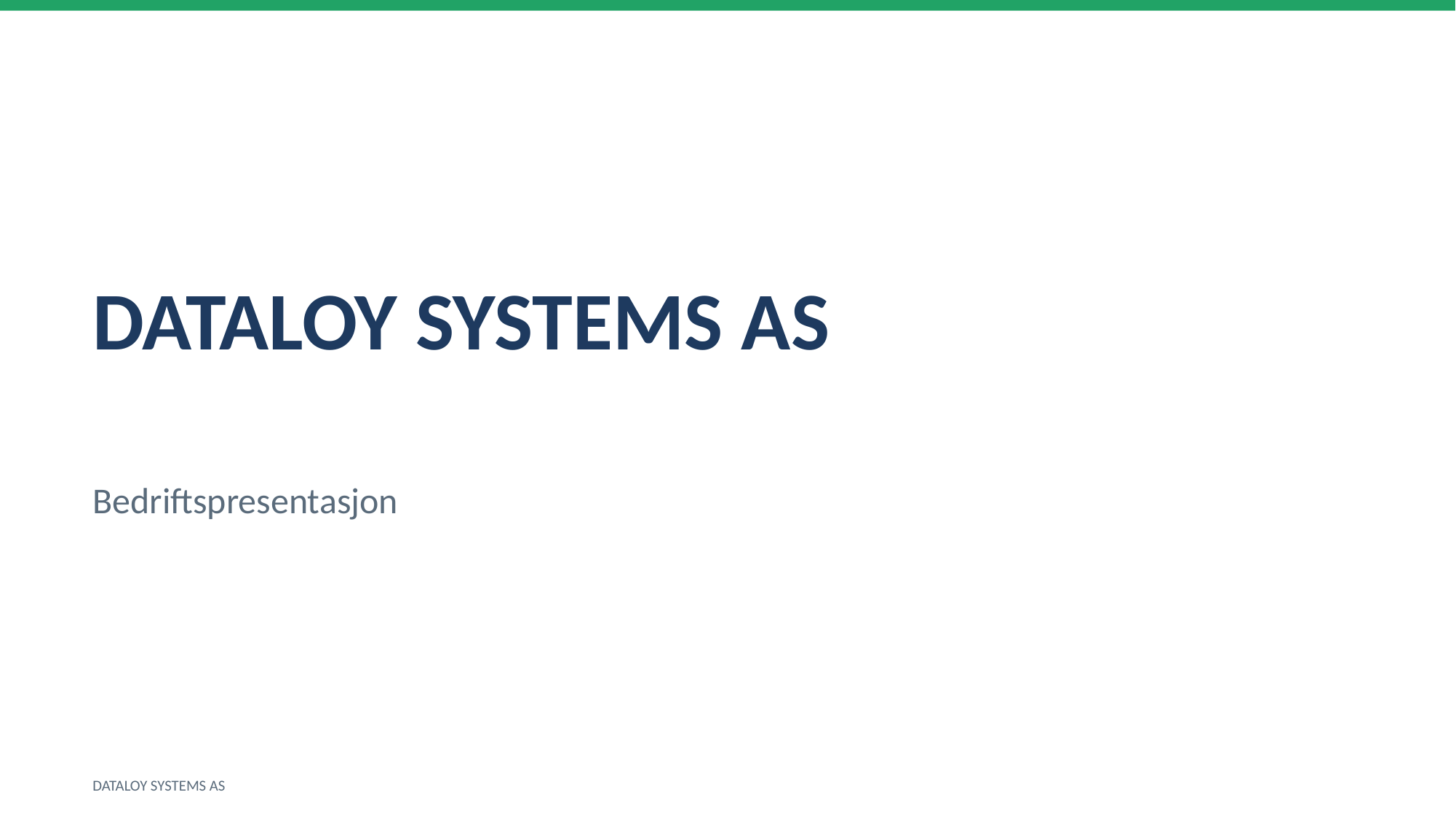

DATALOY SYSTEMS AS
Bedriftspresentasjon
DATALOY SYSTEMS AS